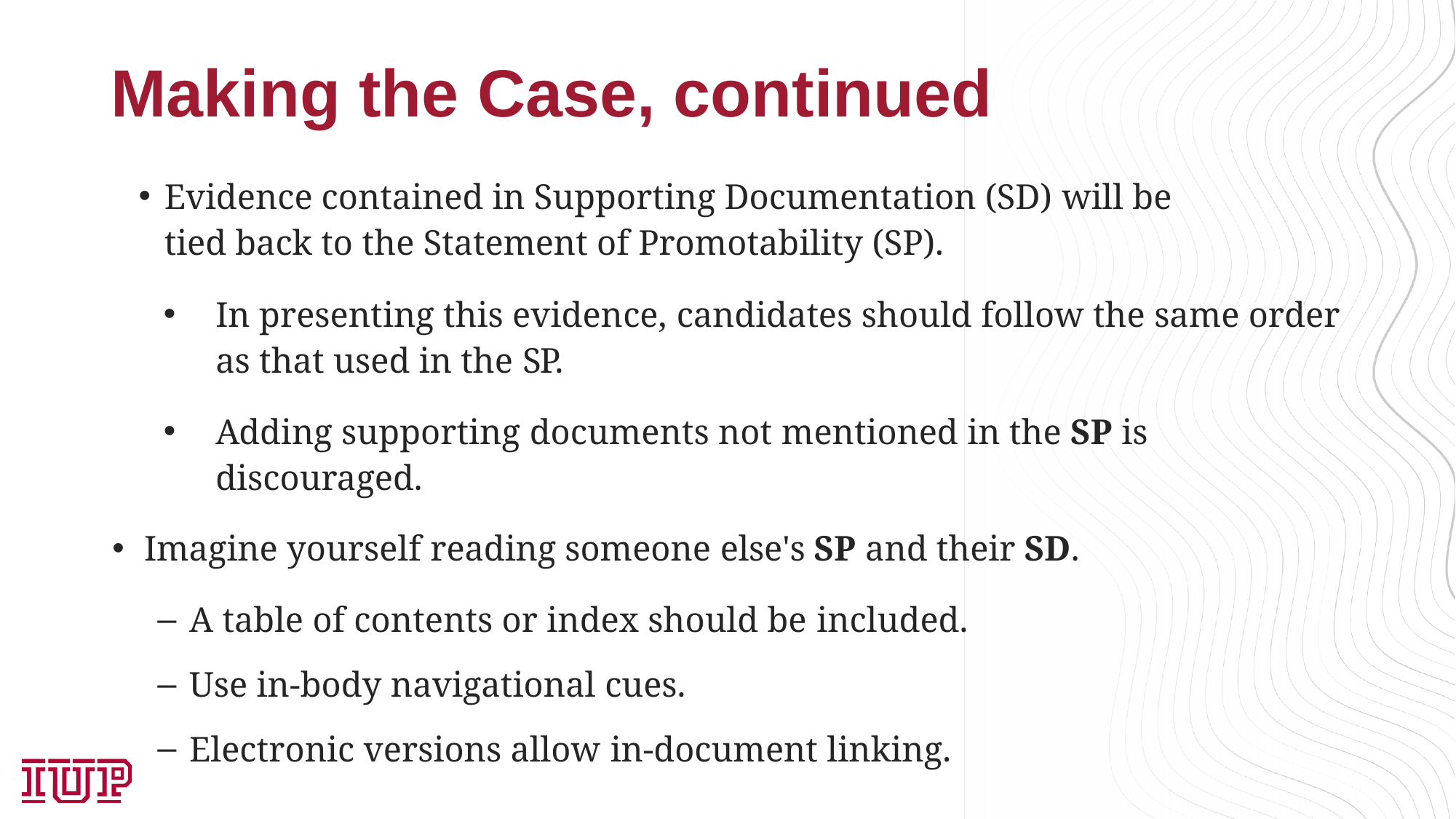

# Making the Case, continued
Evidence contained in Supporting Documentation (SD) will be tied back to the Statement of Promotability (SP).
In presenting this evidence, candidates should follow the same order as that used in the SP.
Adding supporting documents not mentioned in the SP is  discouraged.
Imagine yourself reading someone else's SP and their SD.
A table of contents or index should be included.
Use in-body navigational cues.
Electronic versions allow in-document linking.